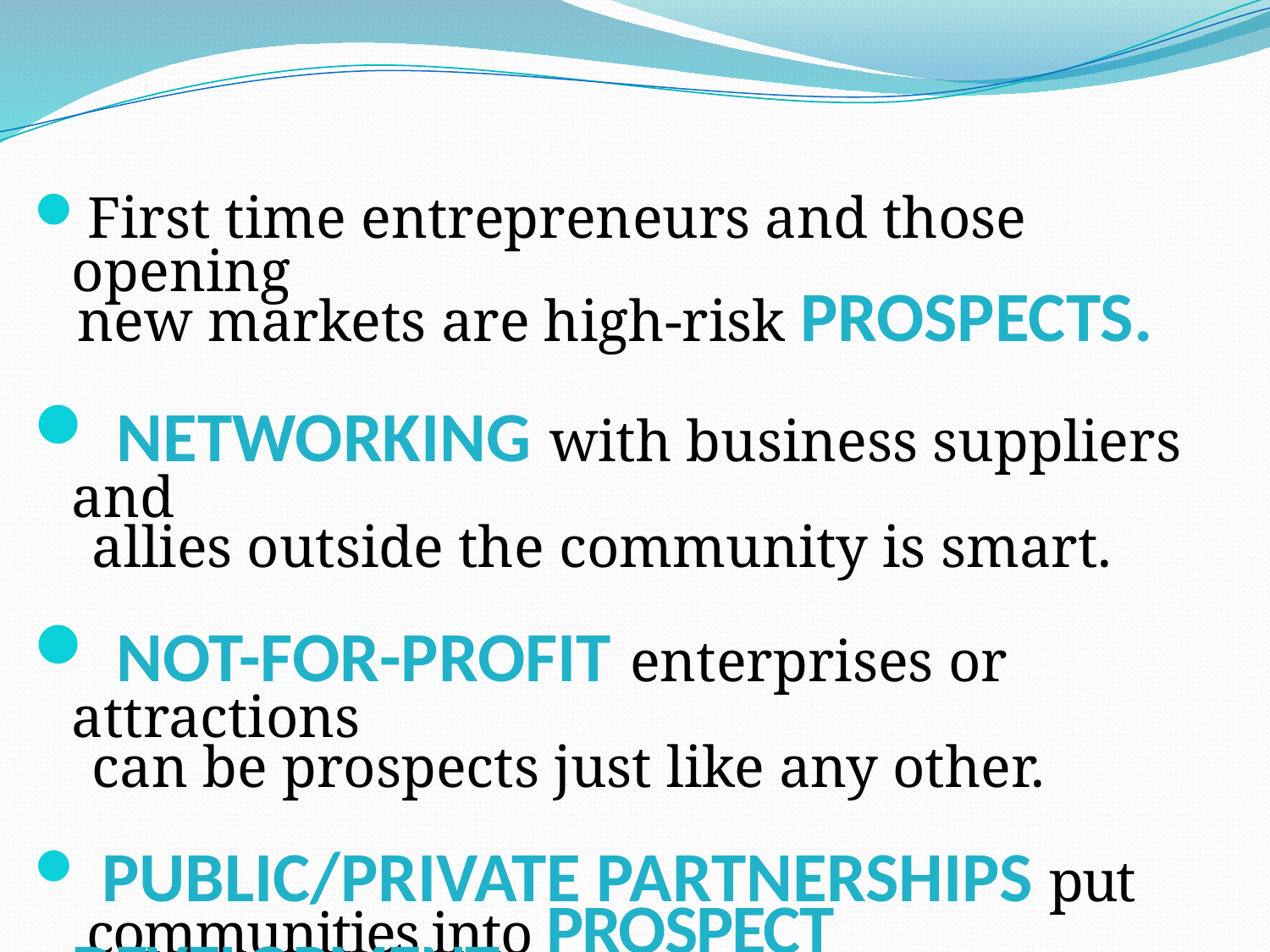

#
First time entrepreneurs and those opening
   new markets are high-risk PROSPECTS.

 NETWORKING with business suppliers and
    allies outside the community is smart.

 NOT-FOR-PROFIT enterprises or attractions
    can be prospects just like any other.

 PUBLIC/PRIVATE PARTNERSHIPS put
    communities into PROSPECT DEVELOPMENT.